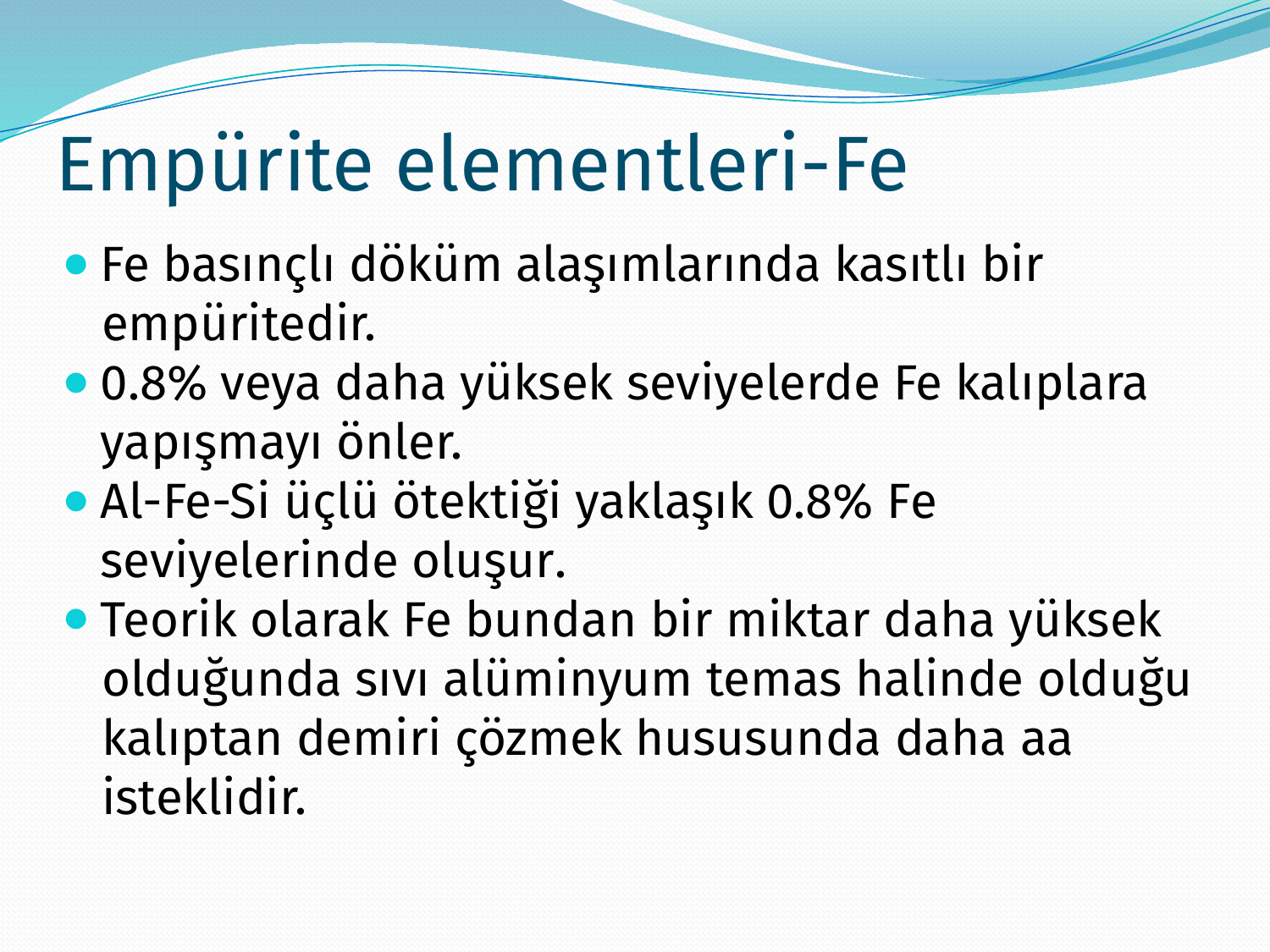

# Empürite elementleri-Fe
Fe basınçlı döküm alaşımlarında kasıtlı bir
   empüritedir.
0.8% veya daha yüksek seviyelerde Fe kalıplara yapışmayı önler.
Al-Fe-Si üçlü ötektiği yaklaşık 0.8% Fe seviyelerinde oluşur.
Teorik olarak Fe bundan bir miktar daha yüksek
   olduğunda sıvı alüminyum temas halinde olduğu
   kalıptan demiri çözmek hususunda daha aa
   isteklidir.